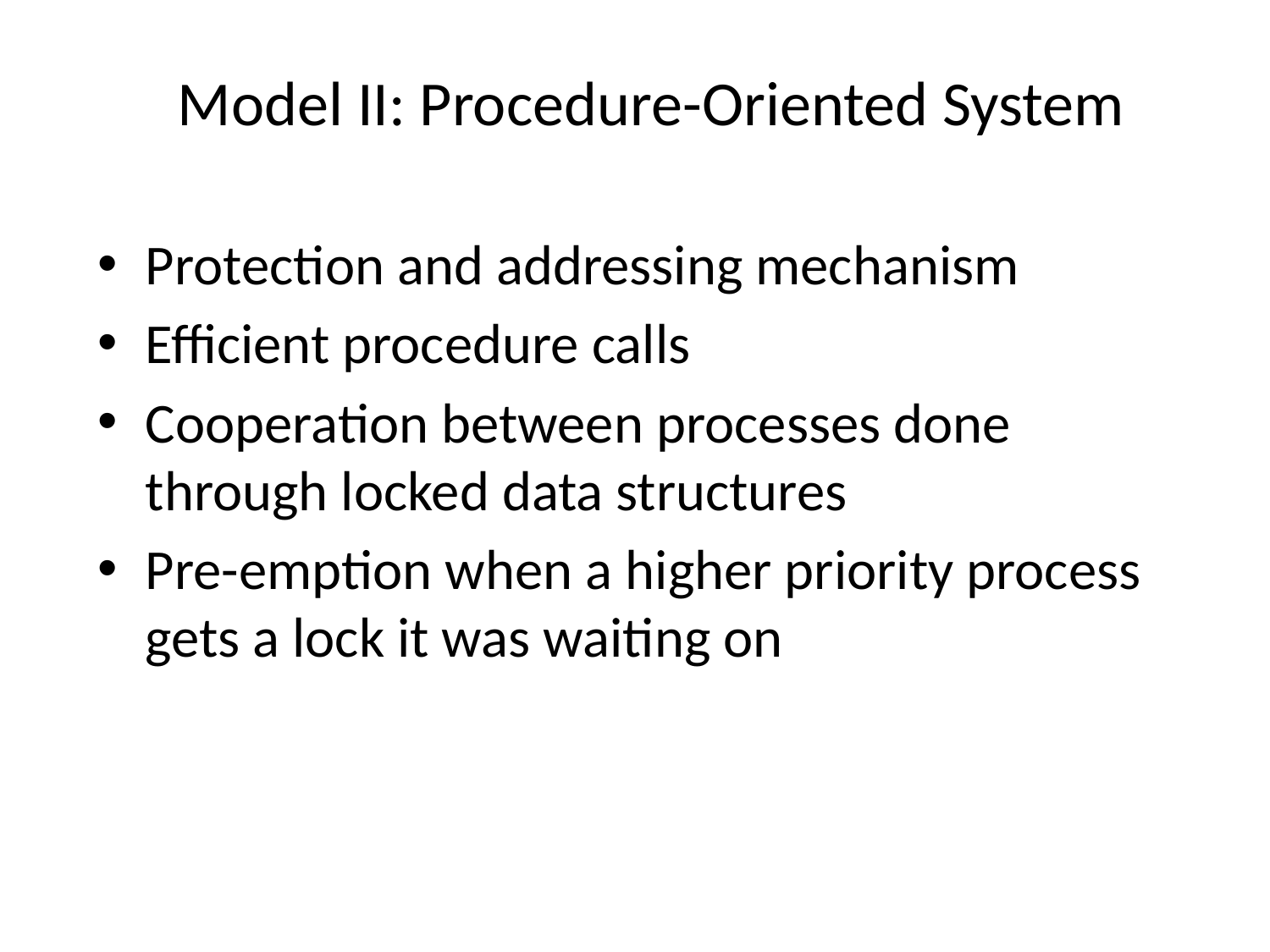

# Model II: Procedure-Oriented System
Protection and addressing mechanism
Efficient procedure calls
Cooperation between processes done through locked data structures
Pre-emption when a higher priority process gets a lock it was waiting on